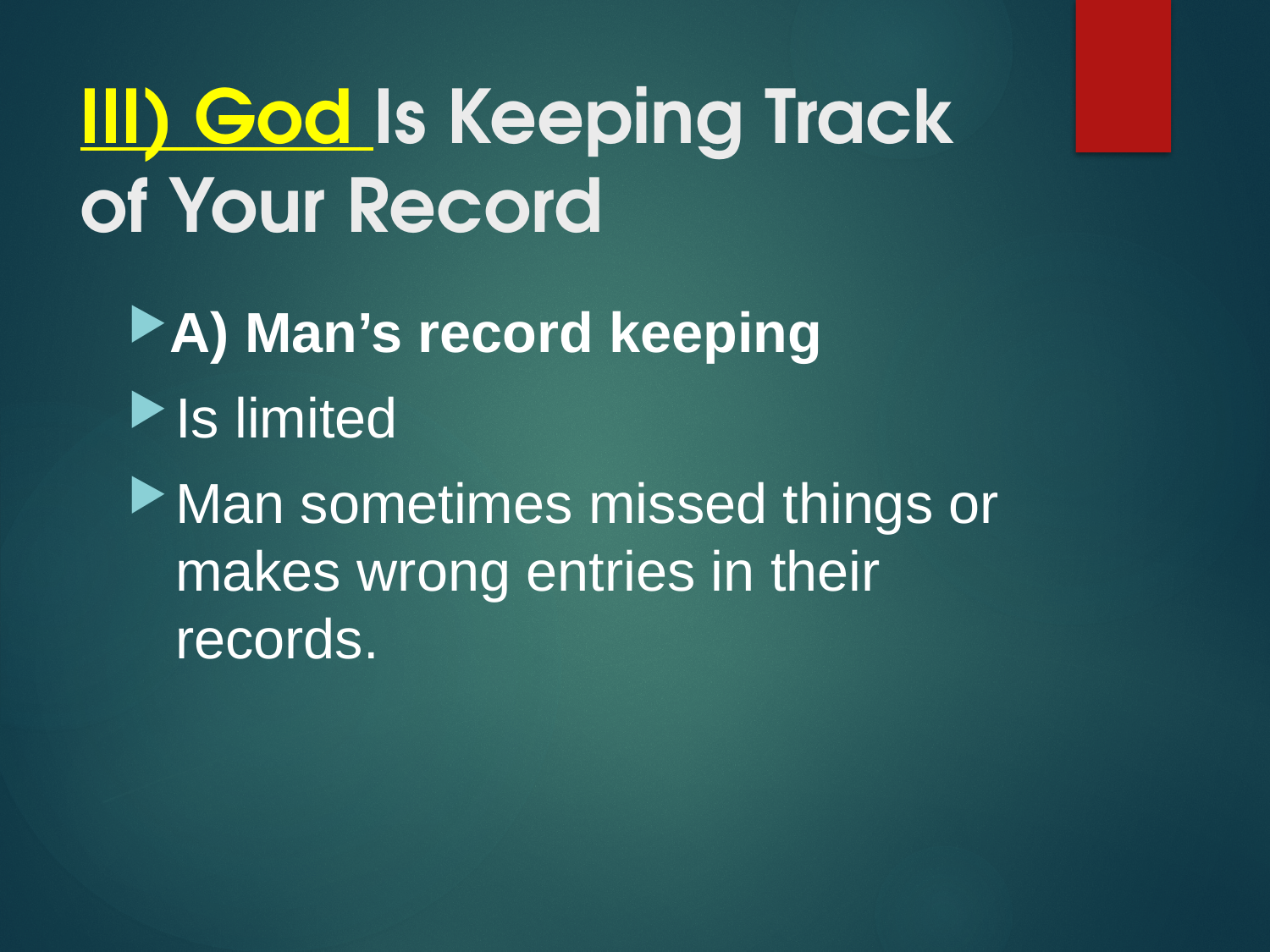

# III) God Is Keeping Track of Your Record
A) Man’s record keeping
Is limited
Man sometimes missed things or makes wrong entries in their records.